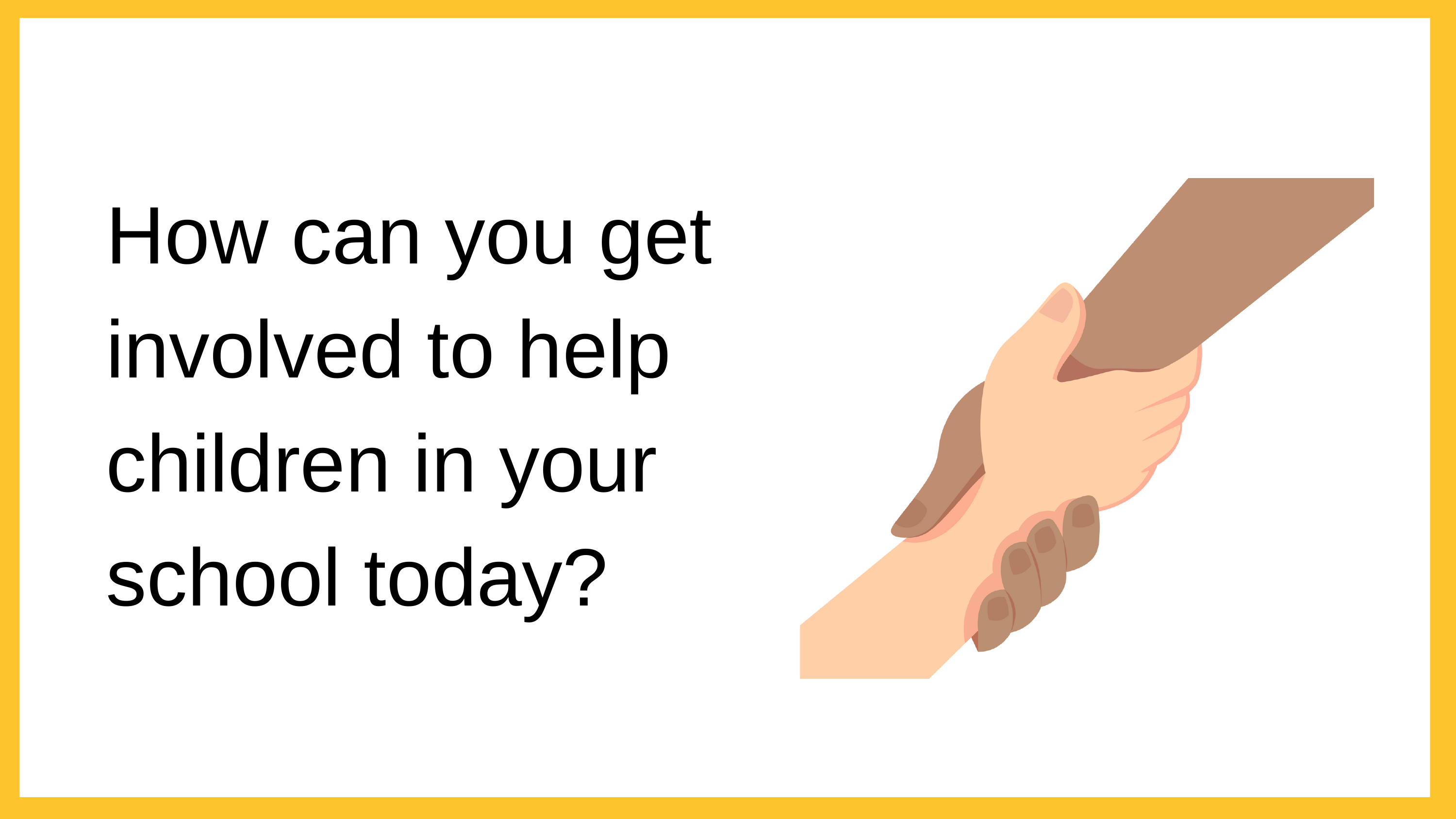

How can you get involved to help children in your school today?